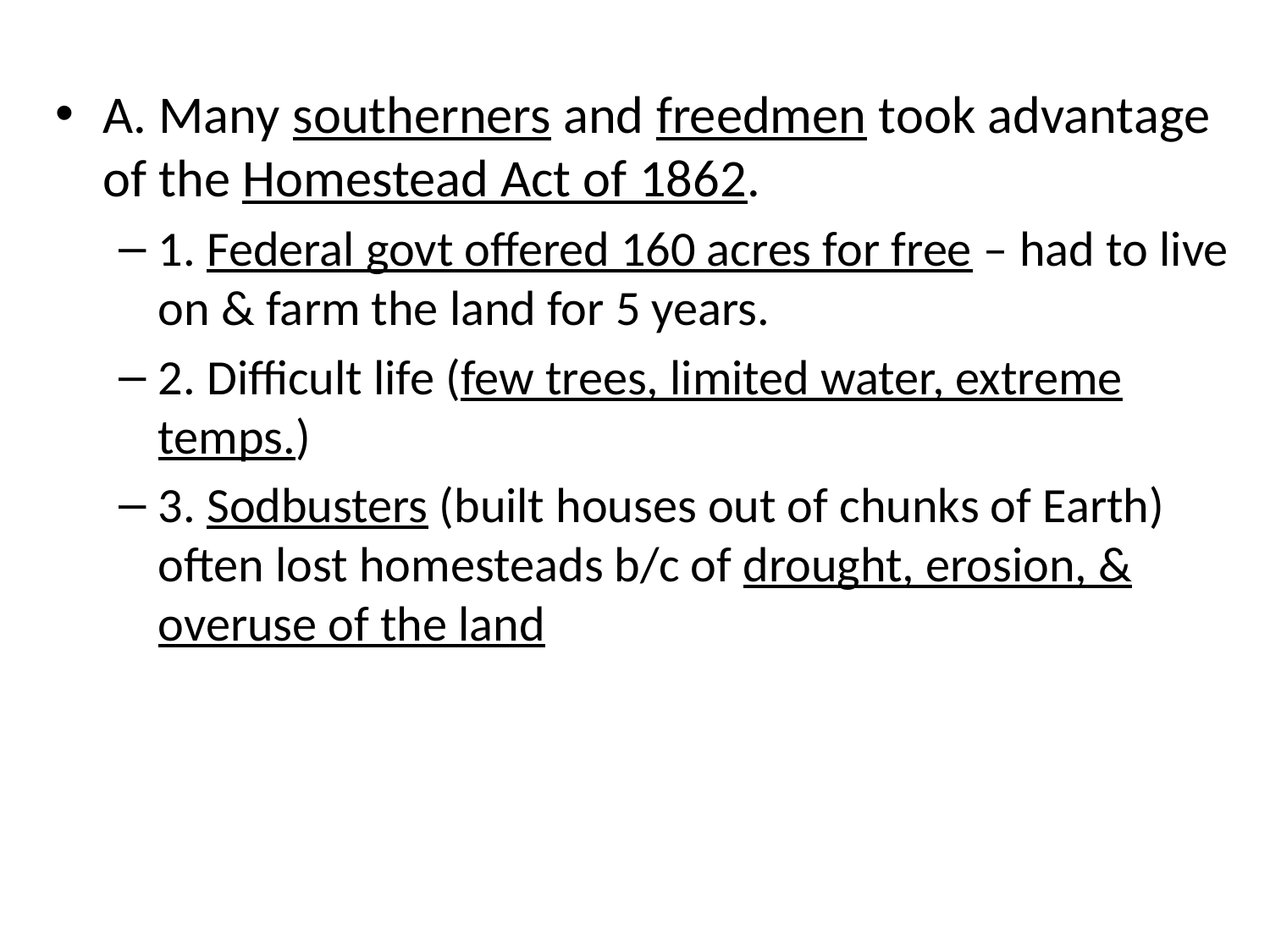

A. Many southerners and freedmen took advantage of the Homestead Act of 1862.
1. Federal govt offered 160 acres for free – had to live on & farm the land for 5 years.
2. Difficult life (few trees, limited water, extreme temps.)
3. Sodbusters (built houses out of chunks of Earth) often lost homesteads b/c of drought, erosion, & overuse of the land